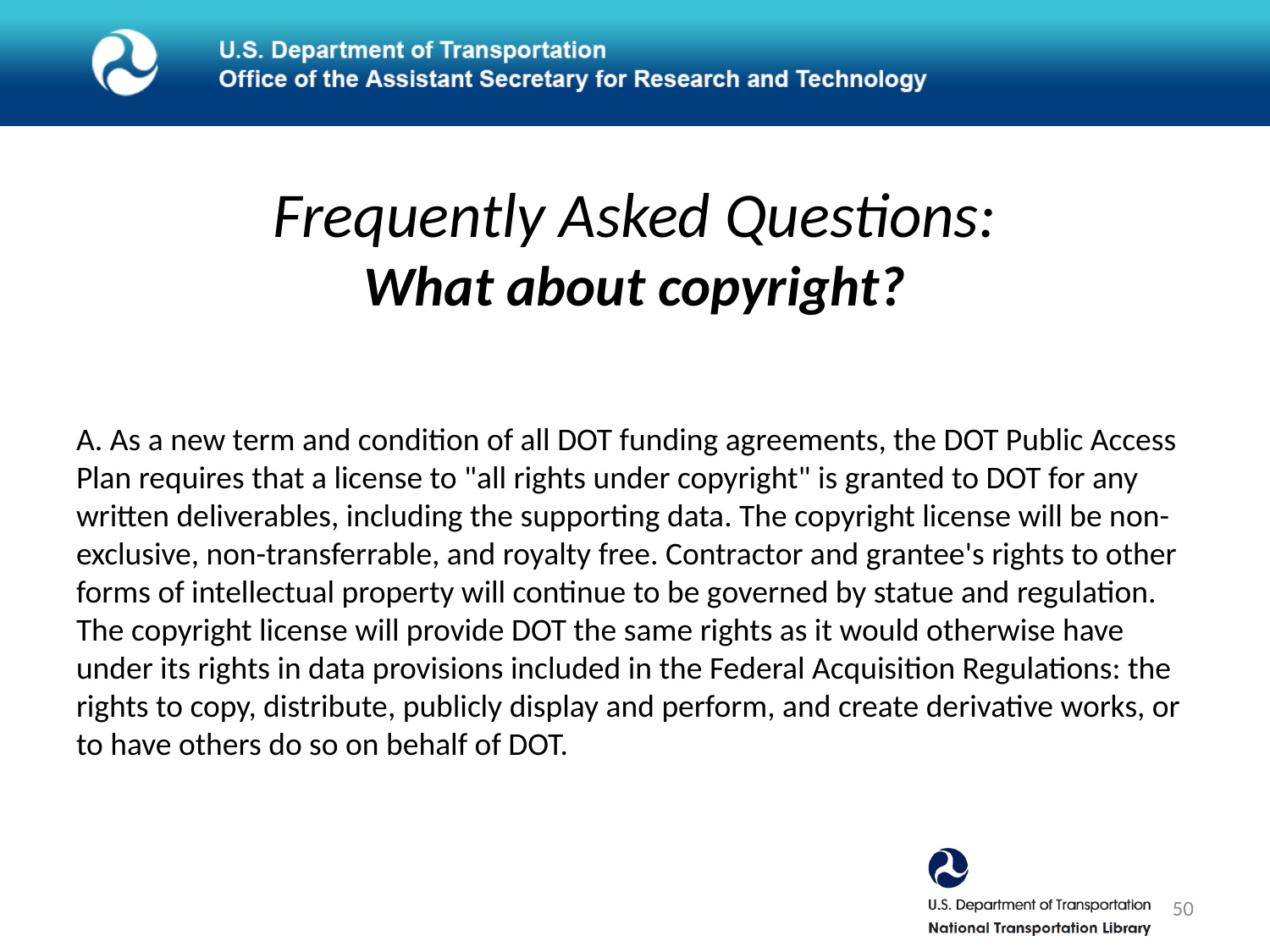

# Frequently Asked Questions: What about copyright?
A. As a new term and condition of all DOT funding agreements, the DOT Public Access Plan requires that a license to "all rights under copyright" is granted to DOT for any written deliverables, including the supporting data. The copyright license will be non-exclusive, non-transferrable, and royalty free. Contractor and grantee's rights to other forms of intellectual property will continue to be governed by statue and regulation. The copyright license will provide DOT the same rights as it would otherwise have under its rights in data provisions included in the Federal Acquisition Regulations: the rights to copy, distribute, publicly display and perform, and create derivative works, or to have others do so on behalf of DOT.

50